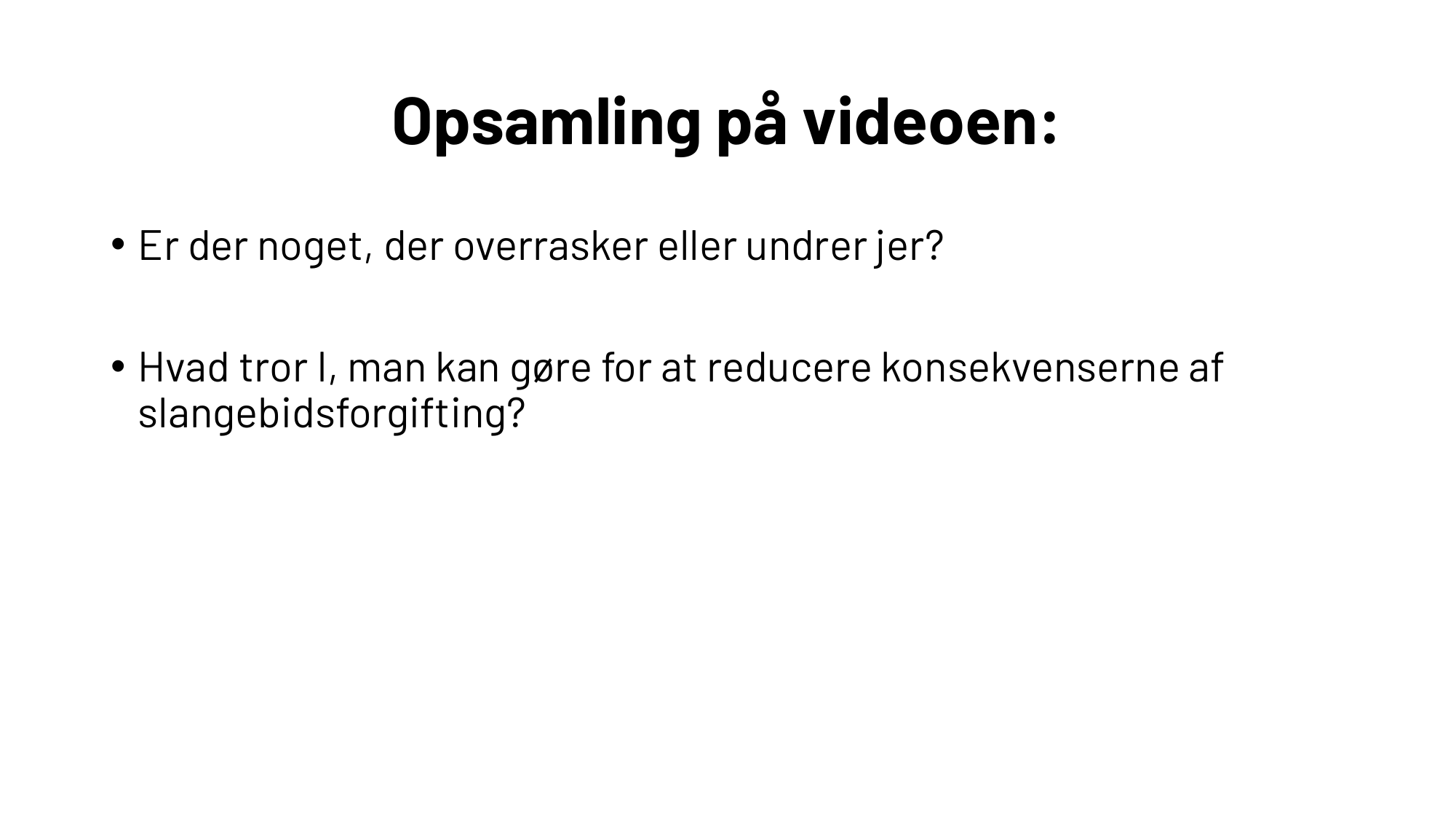

# Opsamling på videoen:
Er der noget, der overrasker eller undrer jer?

Hvad tror I, man kan gøre for at reducere konsekvenserne af slangebidsforgifting?